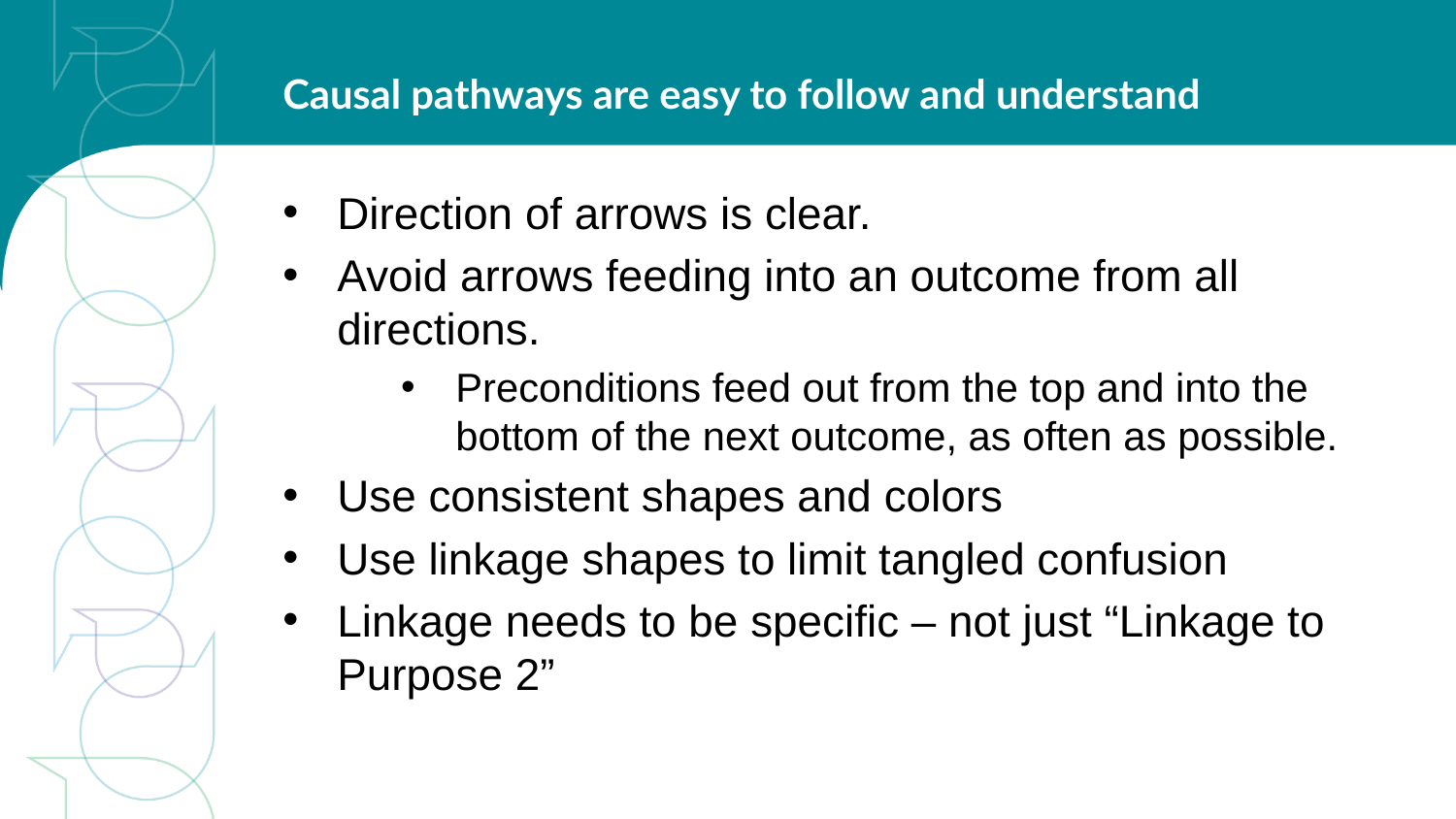

# Causal pathways are easy to follow and understand
Direction of arrows is clear.
Avoid arrows feeding into an outcome from all directions.
Preconditions feed out from the top and into the bottom of the next outcome, as often as possible.
Use consistent shapes and colors
Use linkage shapes to limit tangled confusion
Linkage needs to be specific – not just “Linkage to Purpose 2”